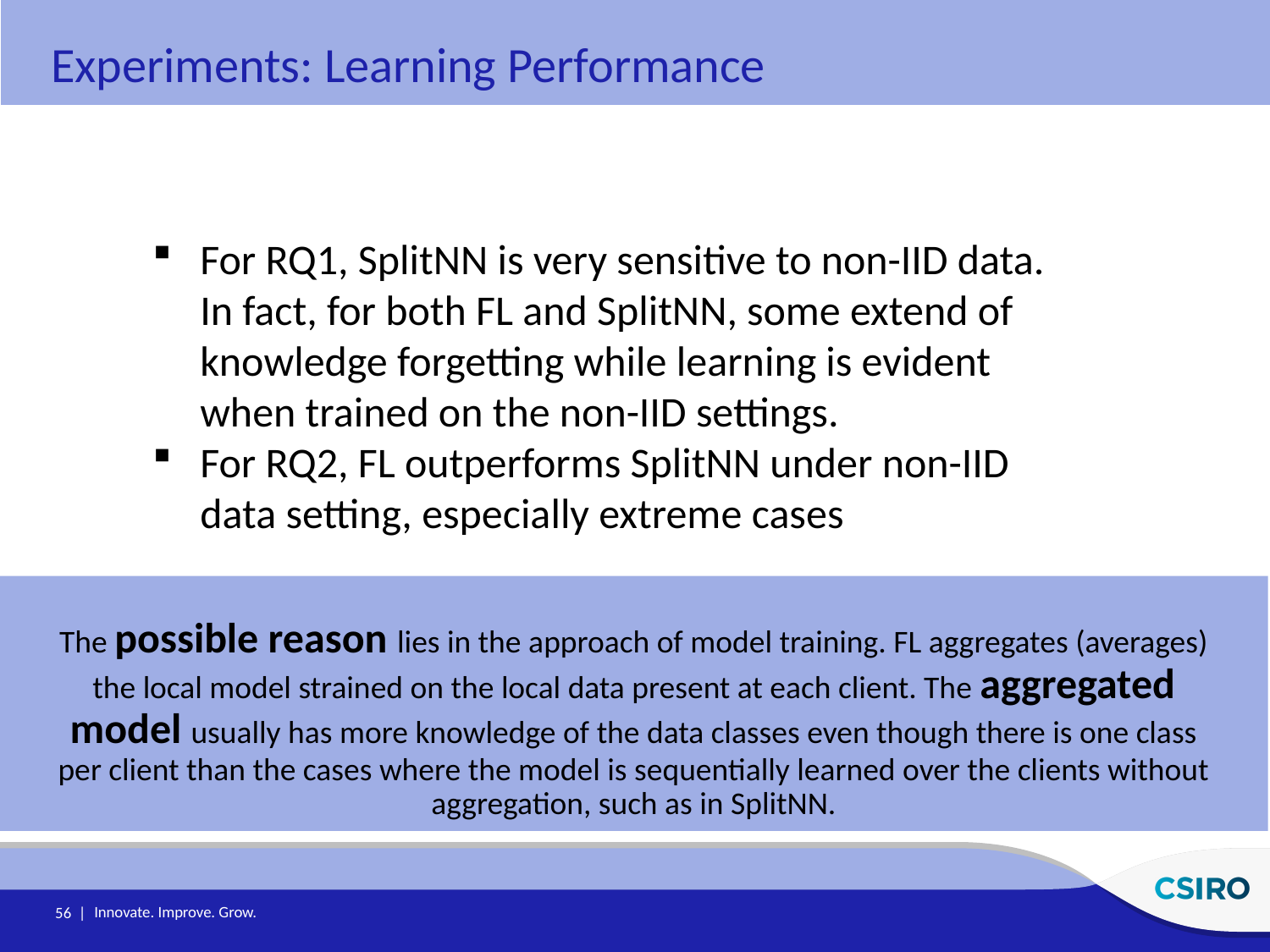

Experiments: Learning Performance
For RQ1, SplitNN is very sensitive to non-IID data. In fact, for both FL and SplitNN, some extend of knowledge forgetting while learning is evident when trained on the non-IID settings.
For RQ2, FL outperforms SplitNN under non-IID data setting, especially extreme cases
The possible reason lies in the approach of model training. FL aggregates (averages) the local model strained on the local data present at each client. The aggregated model usually has more knowledge of the data classes even though there is one class per client than the cases where the model is sequentially learned over the clients without aggregation, such as in SplitNN.
56  |
Innovate. Improve. Grow.